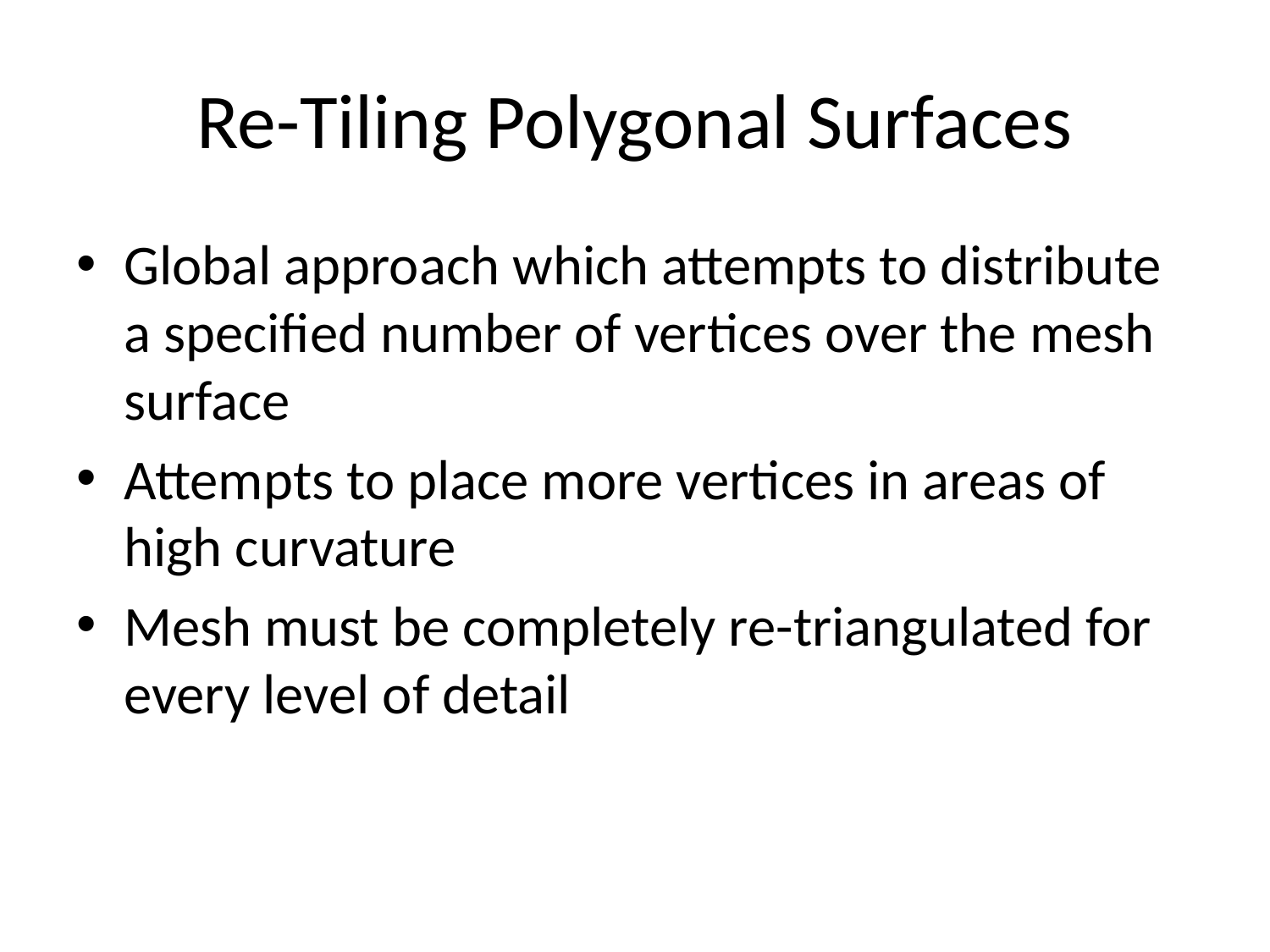

# Re-Tiling Polygonal Surfaces
Global approach which attempts to distribute a specified number of vertices over the mesh surface
Attempts to place more vertices in areas of high curvature
Mesh must be completely re-triangulated for every level of detail